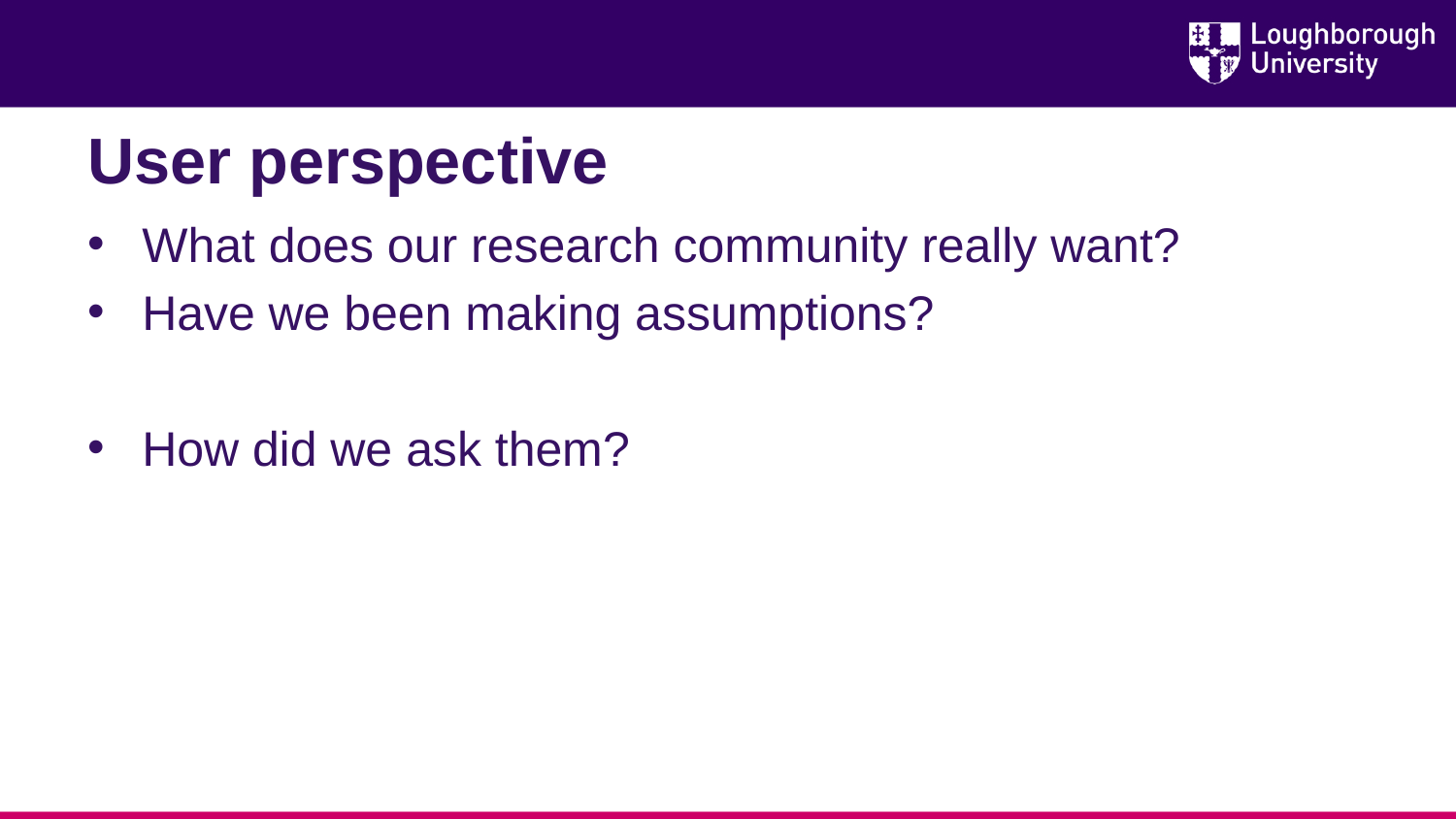

# User perspective
What does our research community really want?
Have we been making assumptions?

How did we ask them?